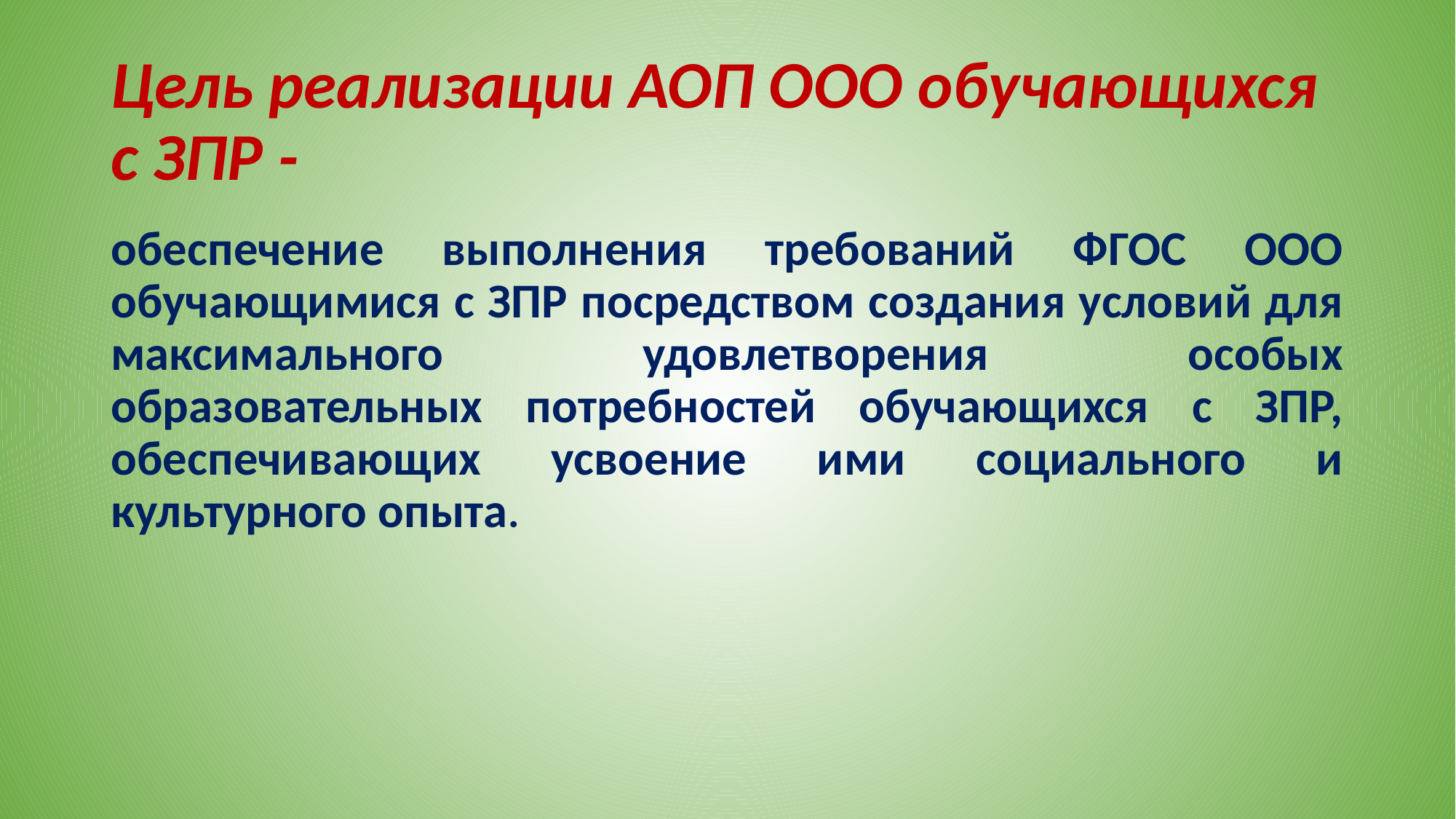

# Цель реализации АОП ООО обучающихся с ЗПР -
обеспечение выполнения требований ФГОС ООО обучающимися с ЗПР посредством создания условий для максимального удовлетворения особых образовательных потребностей обучающихся с ЗПР, обеспечивающих усвоение ими социального и культурного опыта.